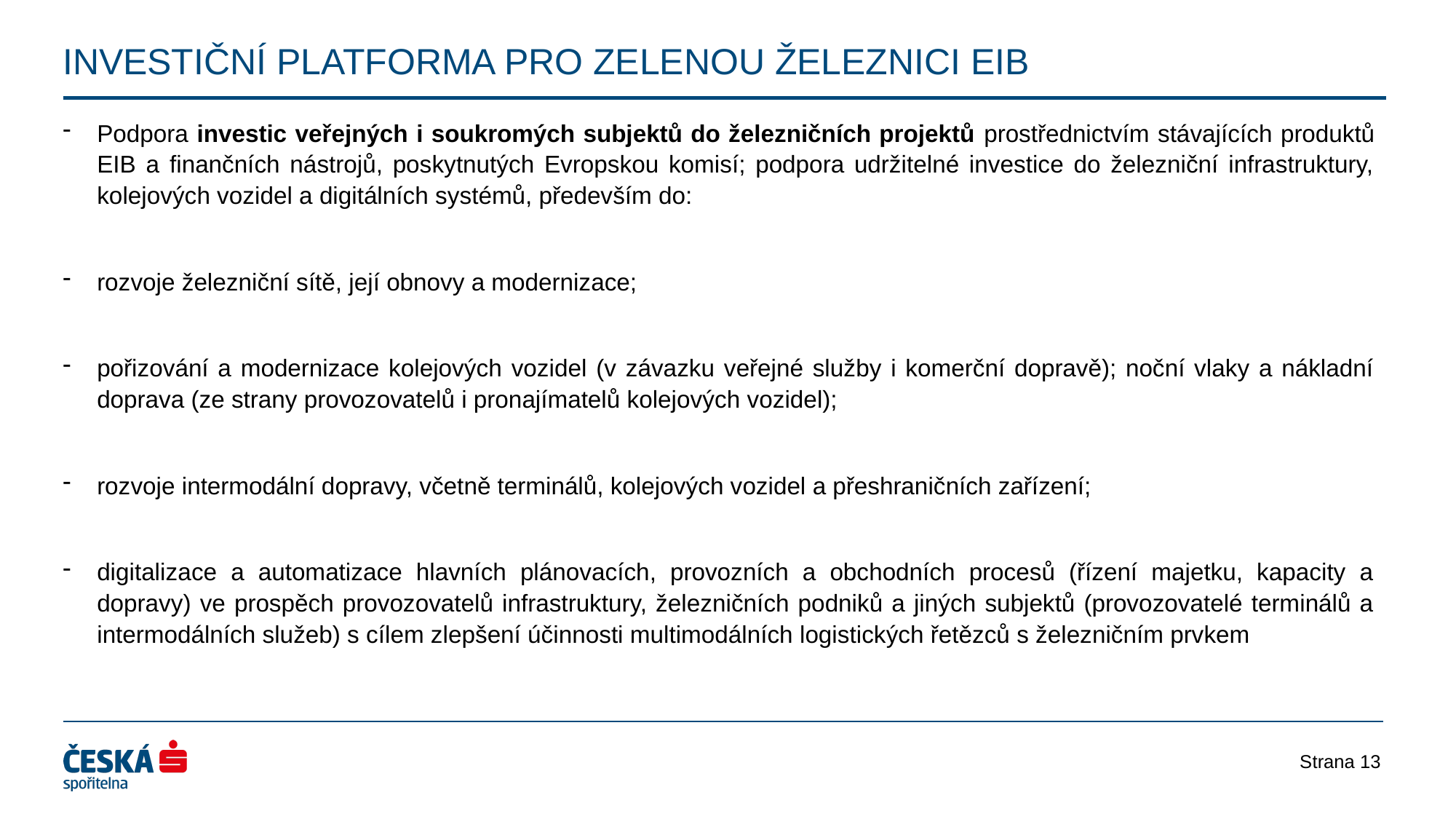

INVESTIČNÍ PLATFORMA PRO ZELENOU ŽELEZNICI EIB
Podpora investic veřejných i soukromých subjektů do železničních projektů prostřednictvím stávajících produktů EIB a finančních nástrojů, poskytnutých Evropskou komisí; podpora udržitelné investice do železniční infrastruktury, kolejových vozidel a digitálních systémů, především do:

rozvoje železniční sítě, její obnovy a modernizace;

pořizování a modernizace kolejových vozidel (v závazku veřejné služby i komerční dopravě); noční vlaky a nákladní doprava (ze strany provozovatelů i pronajímatelů kolejových vozidel);

rozvoje intermodální dopravy, včetně terminálů, kolejových vozidel a přeshraničních zařízení;

digitalizace a automatizace hlavních plánovacích, provozních a obchodních procesů (řízení majetku, kapacity a dopravy) ve prospěch provozovatelů infrastruktury, železničních podniků a jiných subjektů (provozovatelé terminálů a intermodálních služeb) s cílem zlepšení účinnosti multimodálních logistických řetězců s železničním prvkem

Strana 13